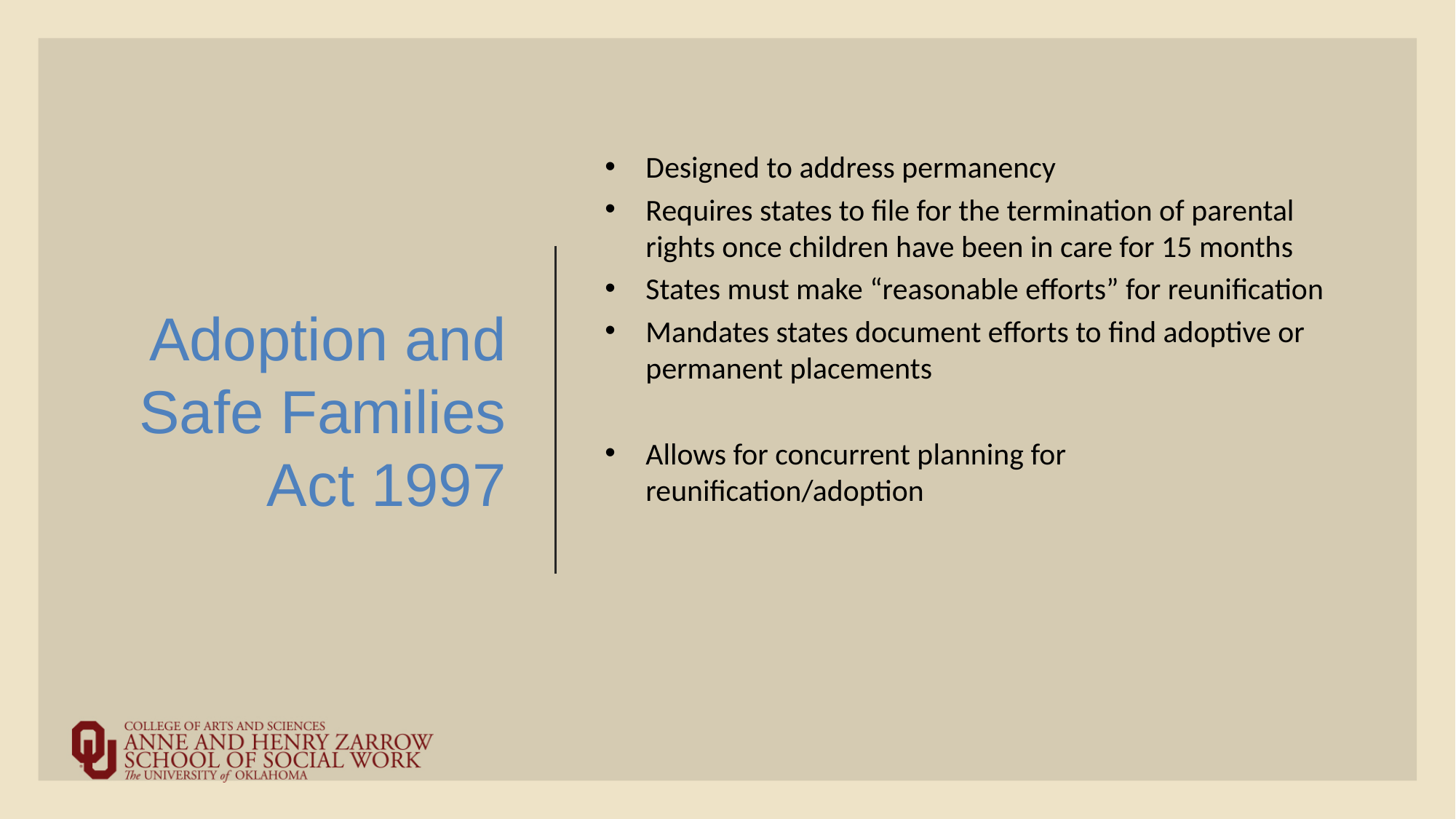

# Adoption and Safe Families Act 1997
Designed to address permanency
Requires states to file for the termination of parental rights once children have been in care for 15 months
States must make “reasonable efforts” for reunification
Mandates states document efforts to find adoptive or permanent placements
Allows for concurrent planning for reunification/adoption